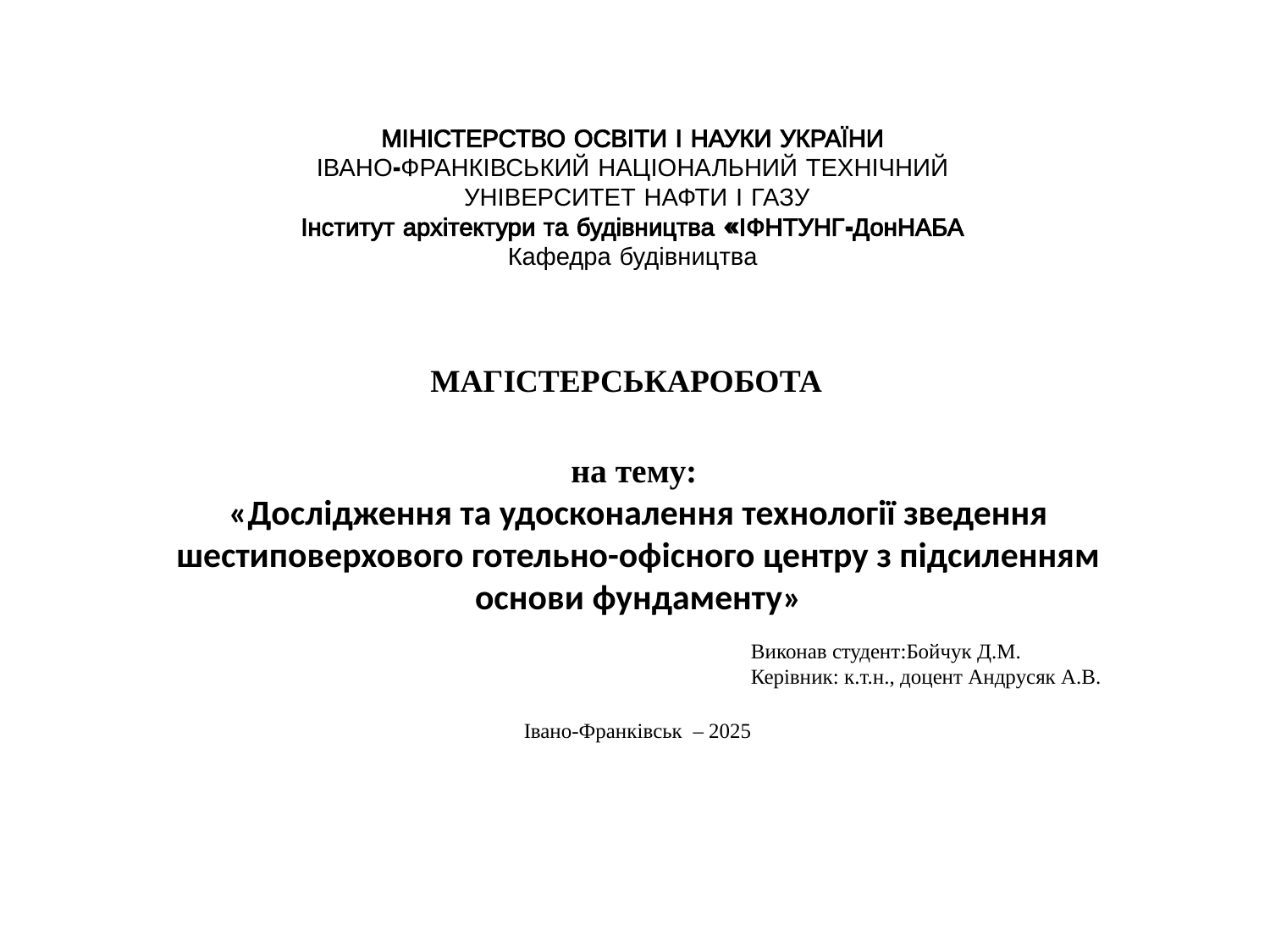

МІНІСТЕРСТВО ОСВІТИ І НАУКИ УКРАЇНИ
ІВАНО-ФРАНКІВСЬКИЙ НАЦІОНАЛЬНИЙ ТЕХНІЧНИЙ
 УНІВЕРСИТЕТ НАФТИ І ГАЗУ
Інститут архітектури та будівництва «ІФНТУНГ-ДонНАБА
Кафедра будівництва
МАГІСТЕРСЬКАРОБОТА
на тему:
«Дослідження та удосконалення технології зведення шестиповерхового готельно-офісного центру з підсиленням основи фундаменту»
Виконав студент:Бойчук Д.М.
Керівник: к.т.н., доцент Андрусяк А.В.
Івано-Франківськ  – 2025